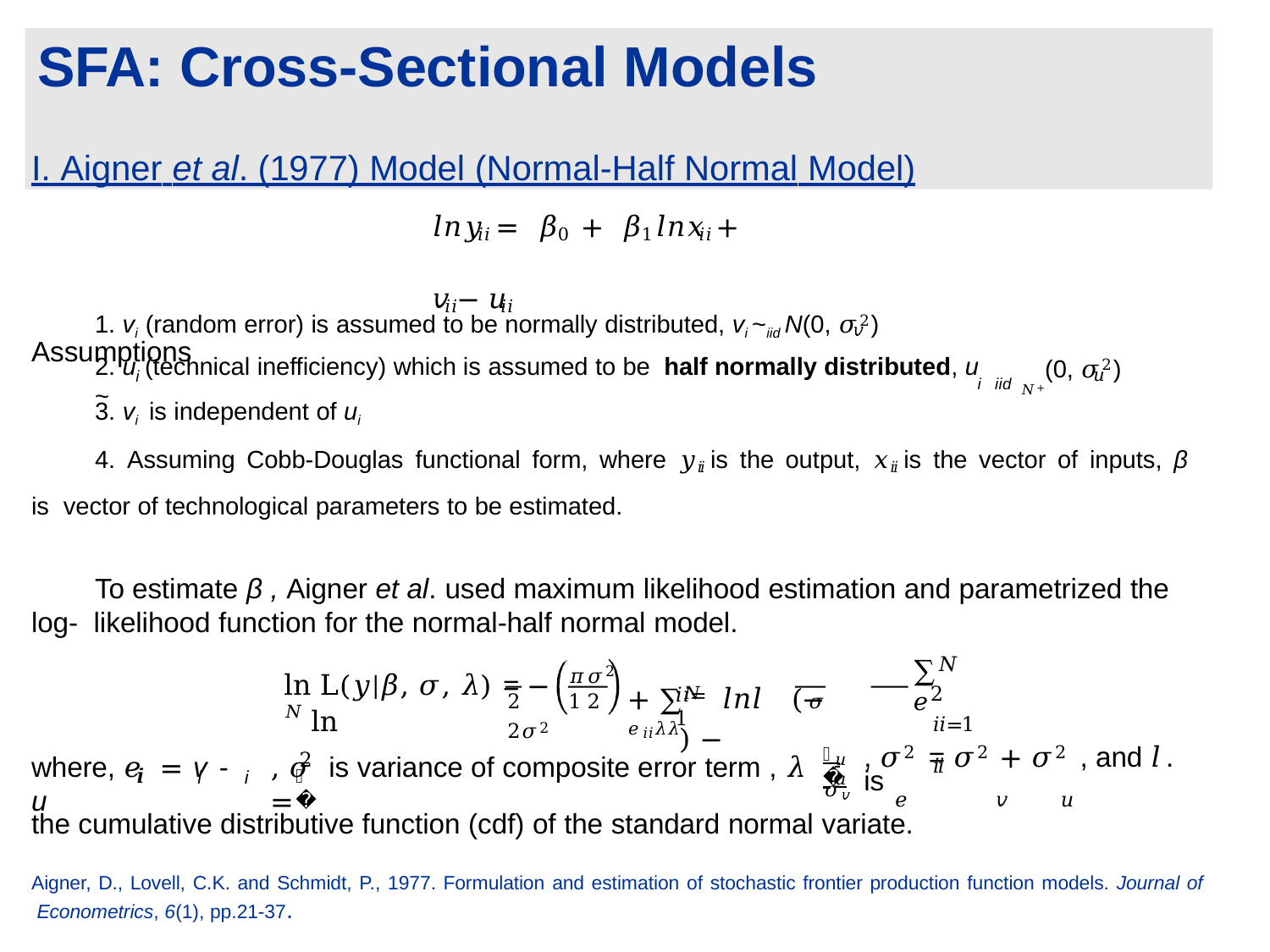

# SFA: Cross-Sectional Models
I. Aigner et al. (1977) Model (Normal-Half Normal Model)
𝑙𝑛𝑦𝑖𝑖  =  𝛽0  +  𝛽1𝑙𝑛𝑥𝑖𝑖  +	𝑣𝑖𝑖 − 𝑢𝑖𝑖
Assumptions
1. vi (random error) is assumed to be normally distributed, vi ~iid N(0, 𝜎2)
𝑣
(0, 𝜎2)
2. u (technical inefficiency) which is assumed to be half normally distributed, u ~
i
3. vi is independent of ui
𝑢
i   iid 𝑁+
4. Assuming Cobb-Douglas functional form, where 𝑦𝑖𝑖 is the output, 𝑥𝑖𝑖 is the vector of inputs, β is  vector of technological parameters to be estimated.

To estimate β , Aigner et al. used maximum likelihood estimation and parametrized the log-  likelihood function for the normal-half normal model.
∑𝑁	𝑒2
𝑖𝑖=1	𝑖𝑖
𝜋𝜎2	1

ln L(𝑦|𝛽, 𝜎, 𝜆) = − 𝑁 ln
+ ∑𝑁	𝑙𝑛𝑙(− 𝑒𝑖𝑖𝜆𝜆) −
𝑖𝑖=1

2	2	𝜎	2𝜎2
𝜎
2
𝑢𝑢
where, 𝑒 = v - u
, 𝜎 is variance of composite error term , 𝜆 =
, 𝜎2 = 𝜎2 + 𝜎2 , and 𝑙. is
𝑒	𝑣	𝑢
𝑖𝑖
𝑒
i	i
𝜎𝑣
the cumulative distributive function (cdf) of the standard normal variate.

Aigner, D., Lovell, C.K. and Schmidt, P., 1977. Formulation and estimation of stochastic frontier production function models. Journal of  Econometrics, 6(1), pp.21-37.